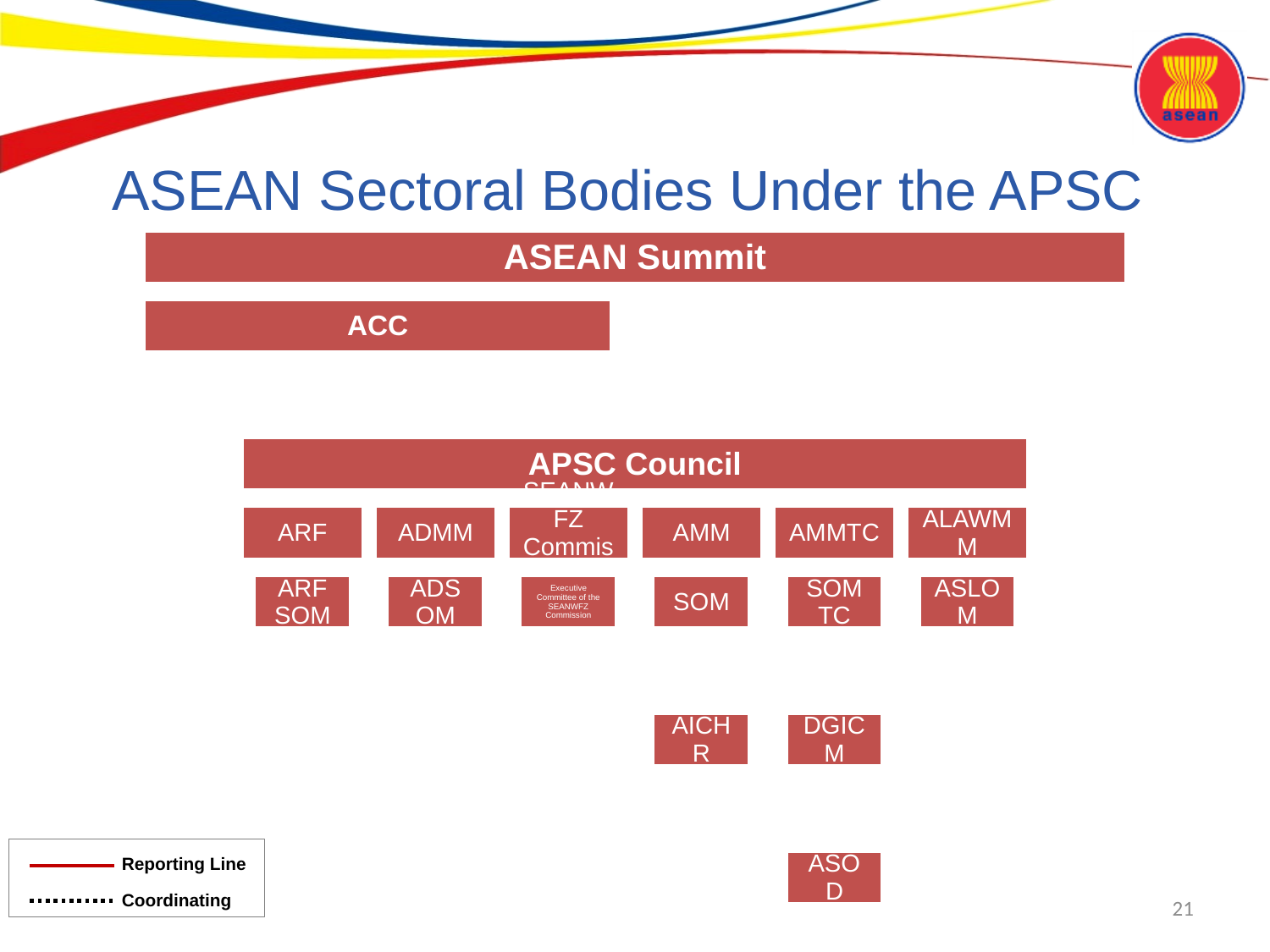

# ASEAN Sectoral Bodies Under the APSC
ASEAN Summit
ACC
APSC Council
ARF
SEANWFZ Commission
ADMM
ADSOM
ARF SOM
Executive Committee of the SEANWFZ Commission
AMM
SOM
AICHR
AMMTC
SOMTC
DGICM
ASOD
ALAWMM
ASLOM

Reporting Line
21
Coordinating